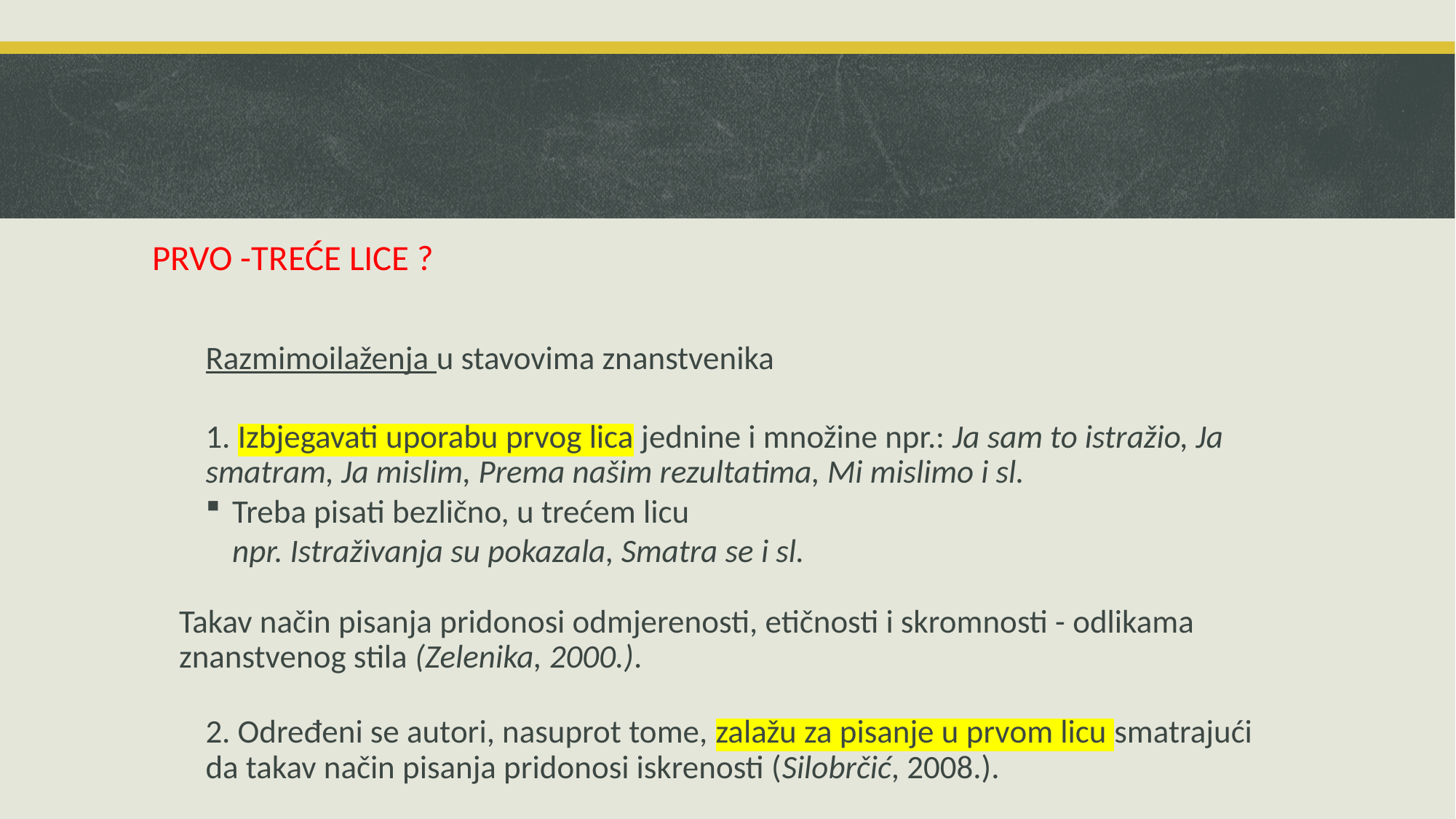

PRVO -TREĆE LICE ?

Razmimoilaženja u stavovima znanstvenika

1. Izbjegavati uporabu prvog lica jednine i množine npr.: Ja sam to istražio, Ja smatram, Ja mislim, Prema našim rezultatima, Mi mislimo i sl.
Treba pisati bezlično, u trećem licu
 	npr. Istraživanja su pokazala, Smatra se i sl.

	Takav način pisanja pridonosi odmjerenosti, etičnosti i skromnosti - odlikama znanstvenog stila (Zelenika, 2000.).

2. Određeni se autori, nasuprot tome, zalažu za pisanje u prvom licu smatrajući da takav način pisanja pridonosi iskrenosti (Silobrčić, 2008.).